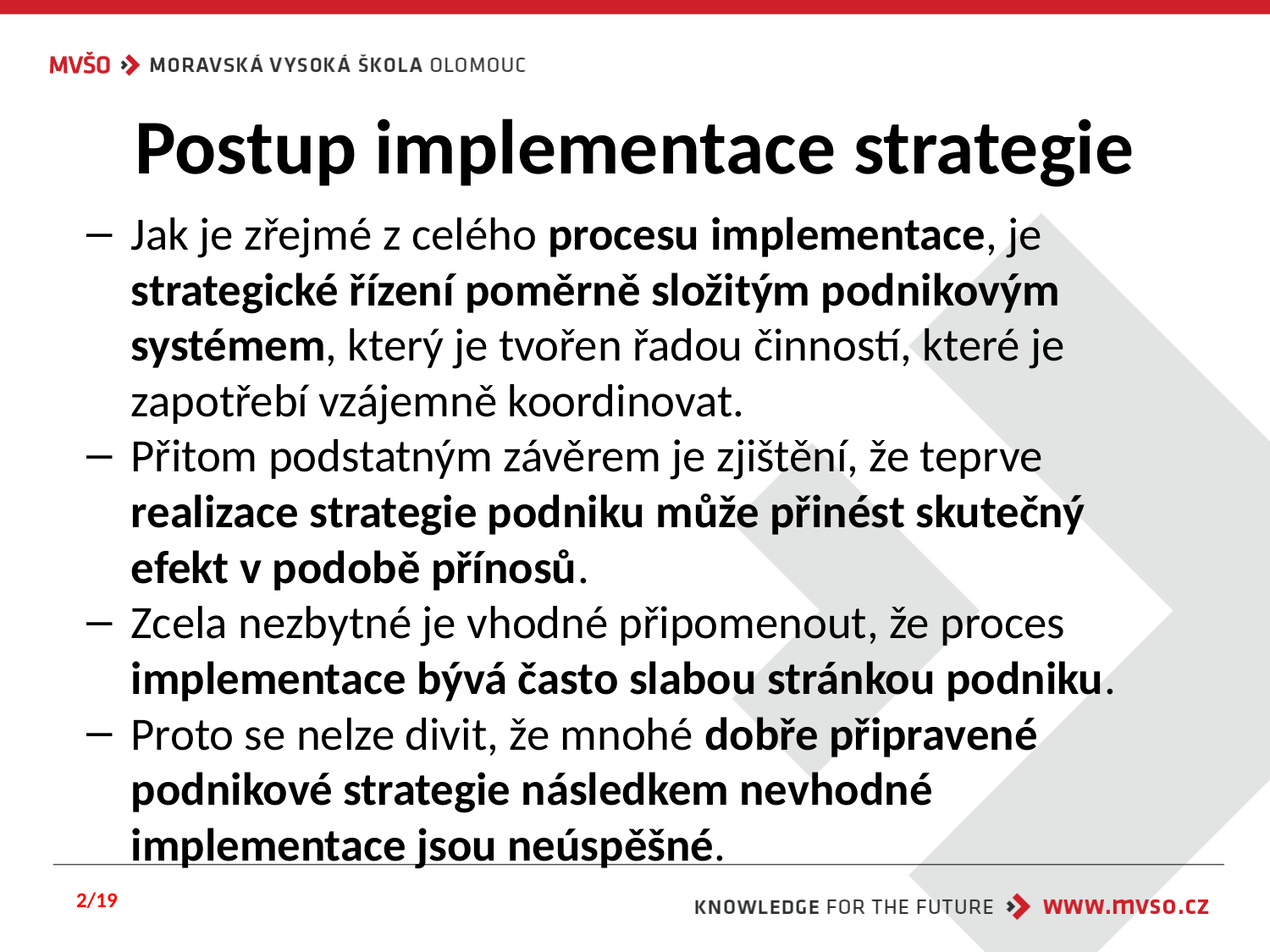

# Postup implementace strategie
Jak je zřejmé z celého procesu implementace, je strategické řízení poměrně složitým podnikovým systémem, který je tvořen řadou činností, které je zapotřebí vzájemně koordinovat.
Přitom podstatným závěrem je zjištění, že teprve realizace strategie podniku může přinést skutečný efekt v podobě přínosů.
Zcela nezbytné je vhodné připomenout, že proces implementace bývá často slabou stránkou podniku.
Proto se nelze divit, že mnohé dobře připravené podnikové strategie následkem nevhodné implementace jsou neúspěšné.
2/19